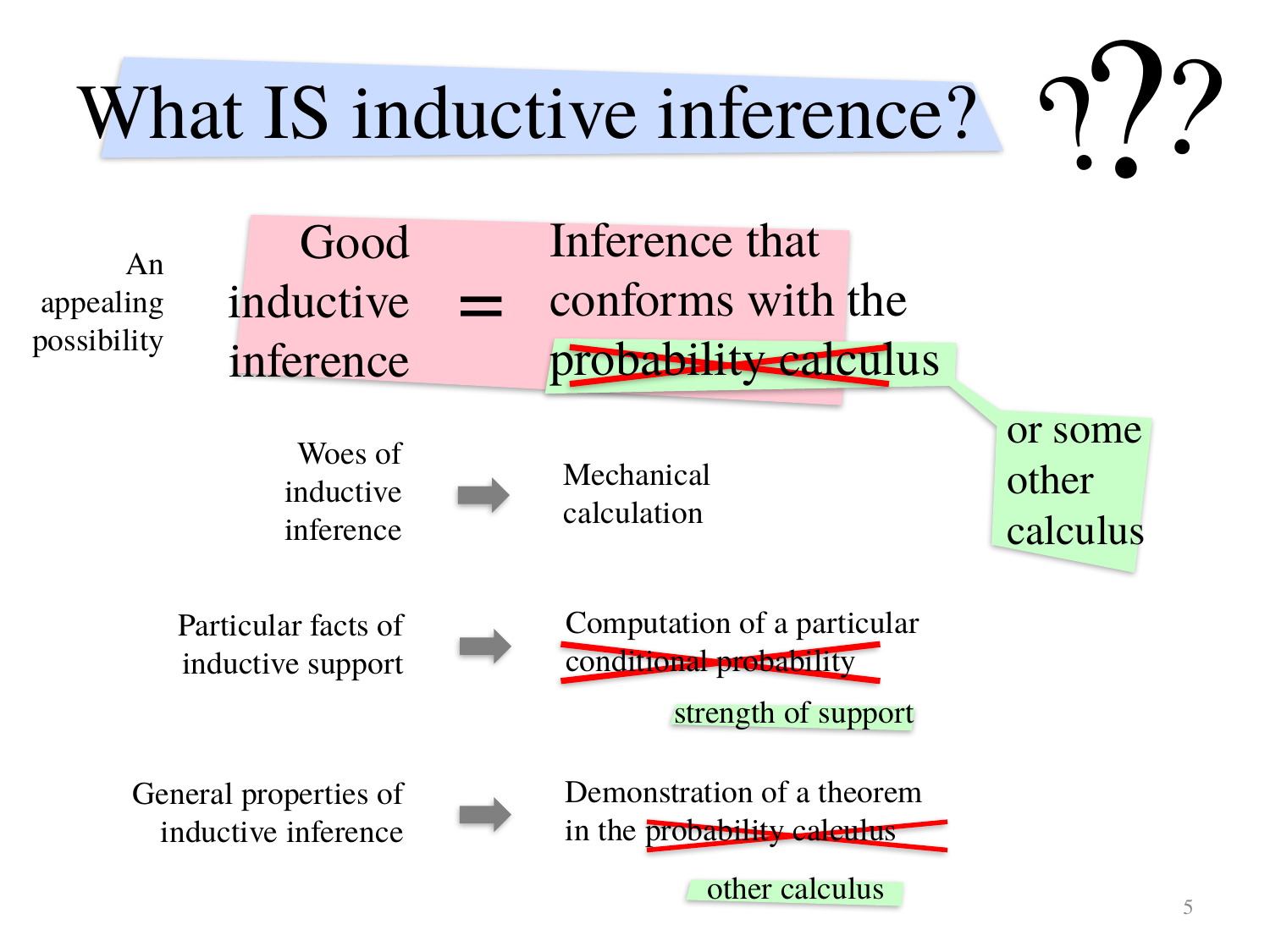

?
?
?
# What IS inductive inference?

Inference that conforms with the probability calculus
Good
inductive inference

An appealing possibility
=

or some other calculus
Woes of
inductive inference
Mechanical calculation

Computation of a particular conditional probability
Particular facts of inductive support

strength of support

Demonstration of a theorem in the probability calculus
General properties of inductive inference

other calculus

5